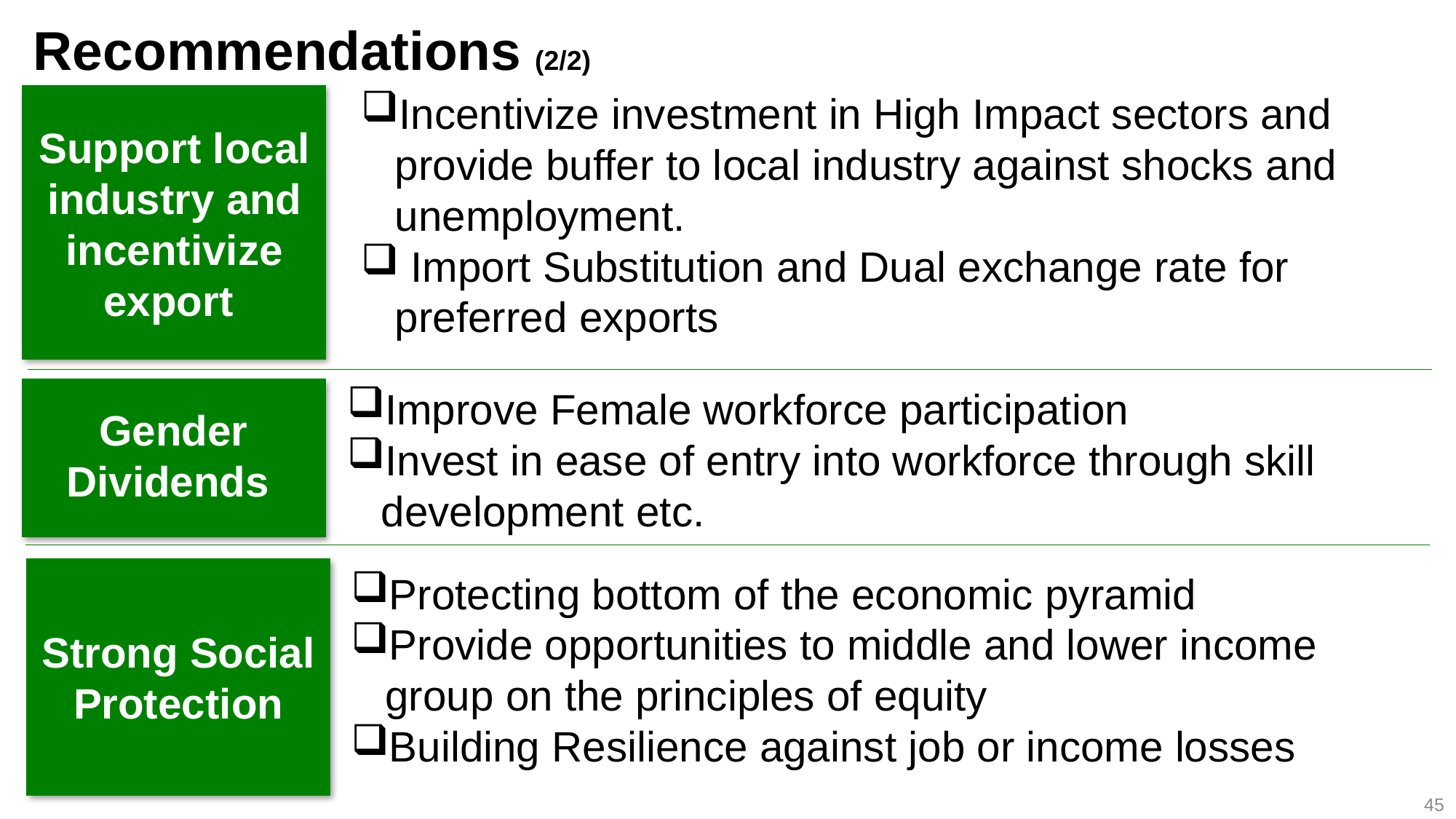

# Recommendations (2/2)
Four Pillars of Stability Framework
Incentivize investment in High Impact sectors and provide buffer to local industry against shocks and unemployment.
 Import Substitution and Dual exchange rate for preferred exports

Support local industry and incentivize export

Improve Female workforce participation
Invest in ease of entry into workforce through skill development etc.

Gender Dividends

Strong Social Protection
Protecting bottom of the economic pyramid
Provide opportunities to middle and lower income group on the principles of equity
Building Resilience against job or income losses
45